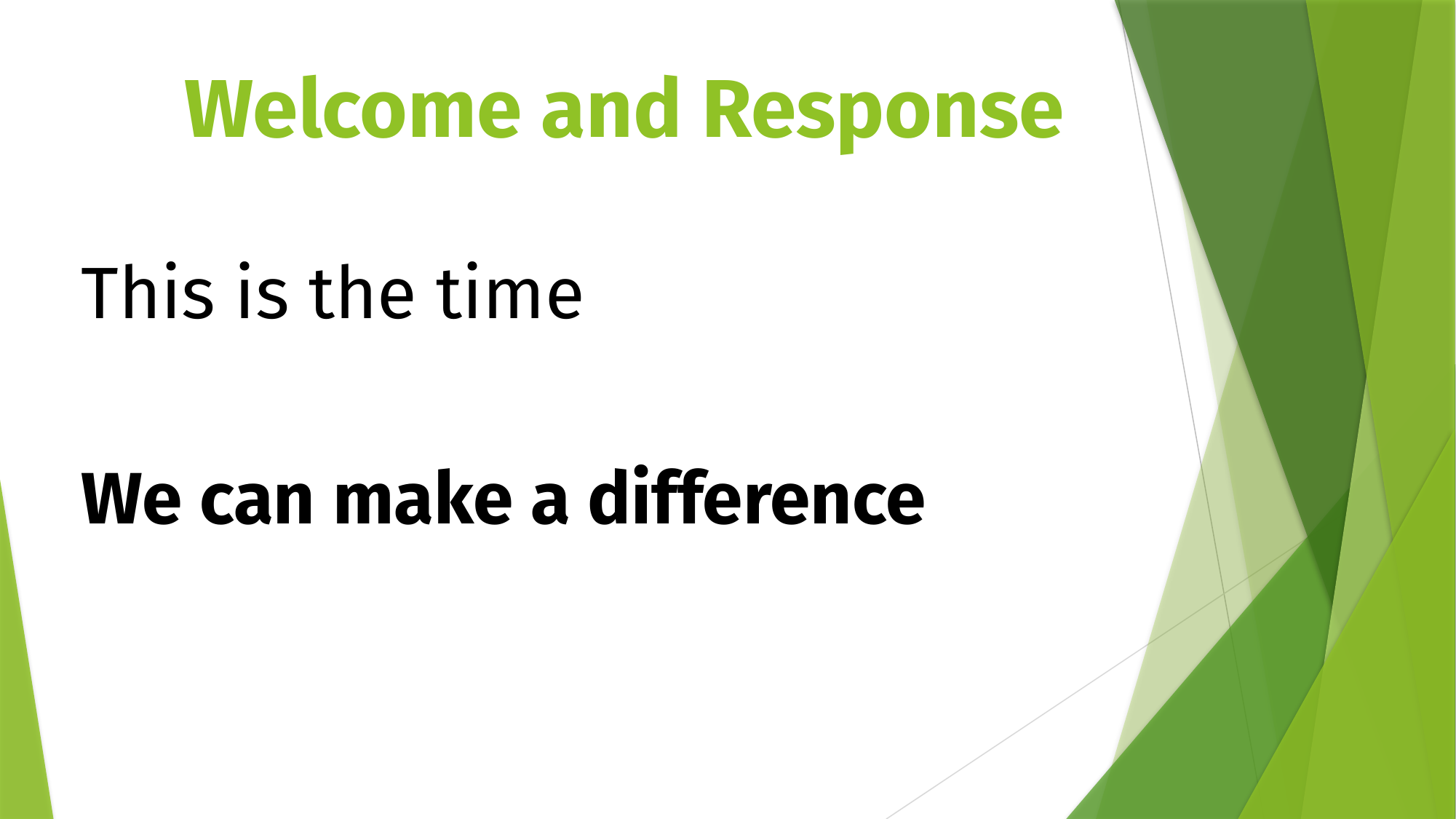

# Welcome and Response
This is the time

We can make a difference